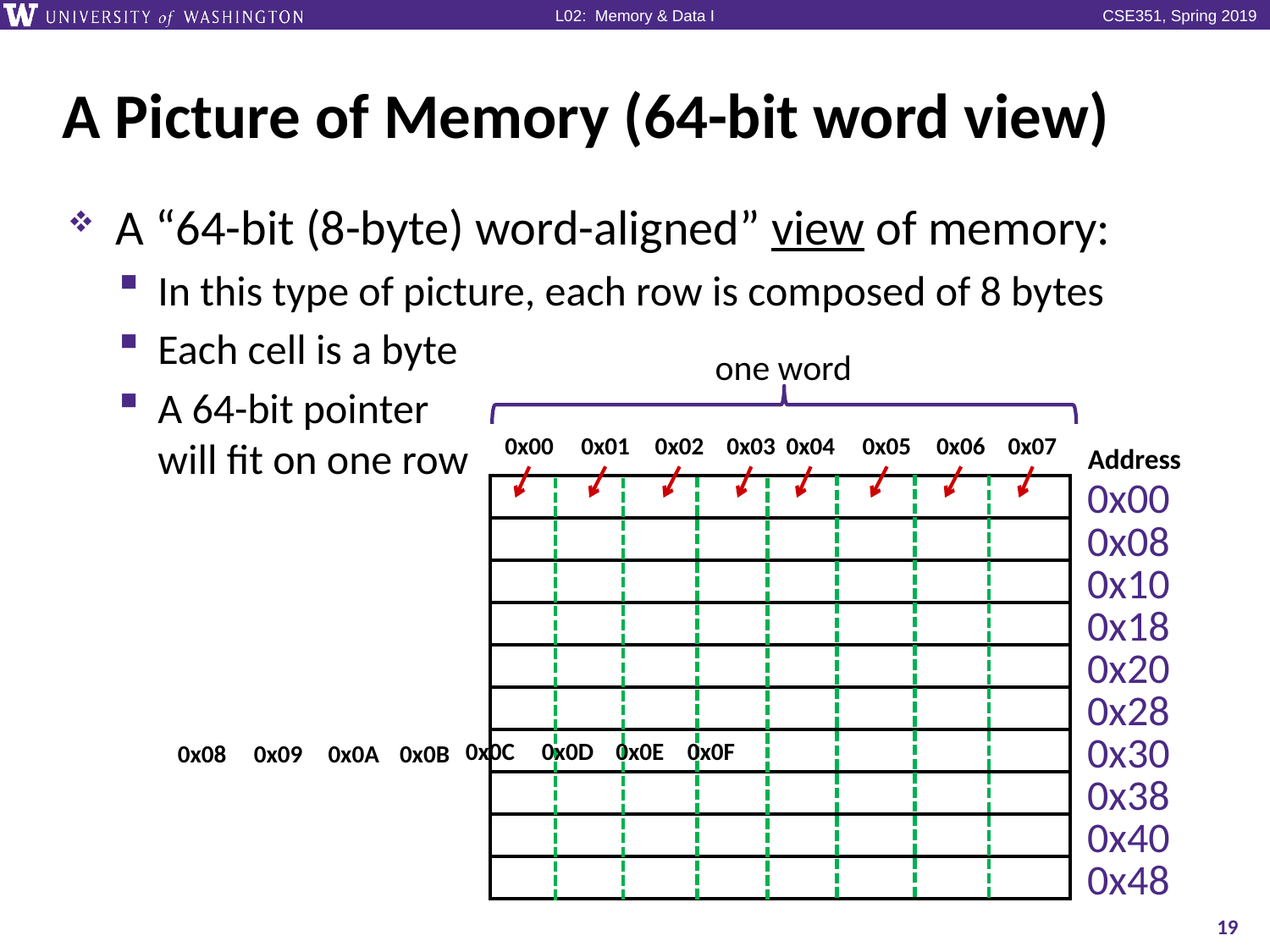

# A Picture of Memory (64-bit word view)
A “64-bit (8-byte) word-aligned” view of memory:
In this type of picture, each row is composed of 8 bytes
Each cell is a byte
A 64-bit pointer
will fit on one row

one word
0x00
0x01
0x02
0x03
0x04
0x05
0x06
0x07
Address
0x00

0x08

0x10

0x18

0x20

0x28

0x30
0x0C
0x0D
0x0E
0x0F
0x08
0x09
0x0A
0x0B

0x38

0x40

0x48

19